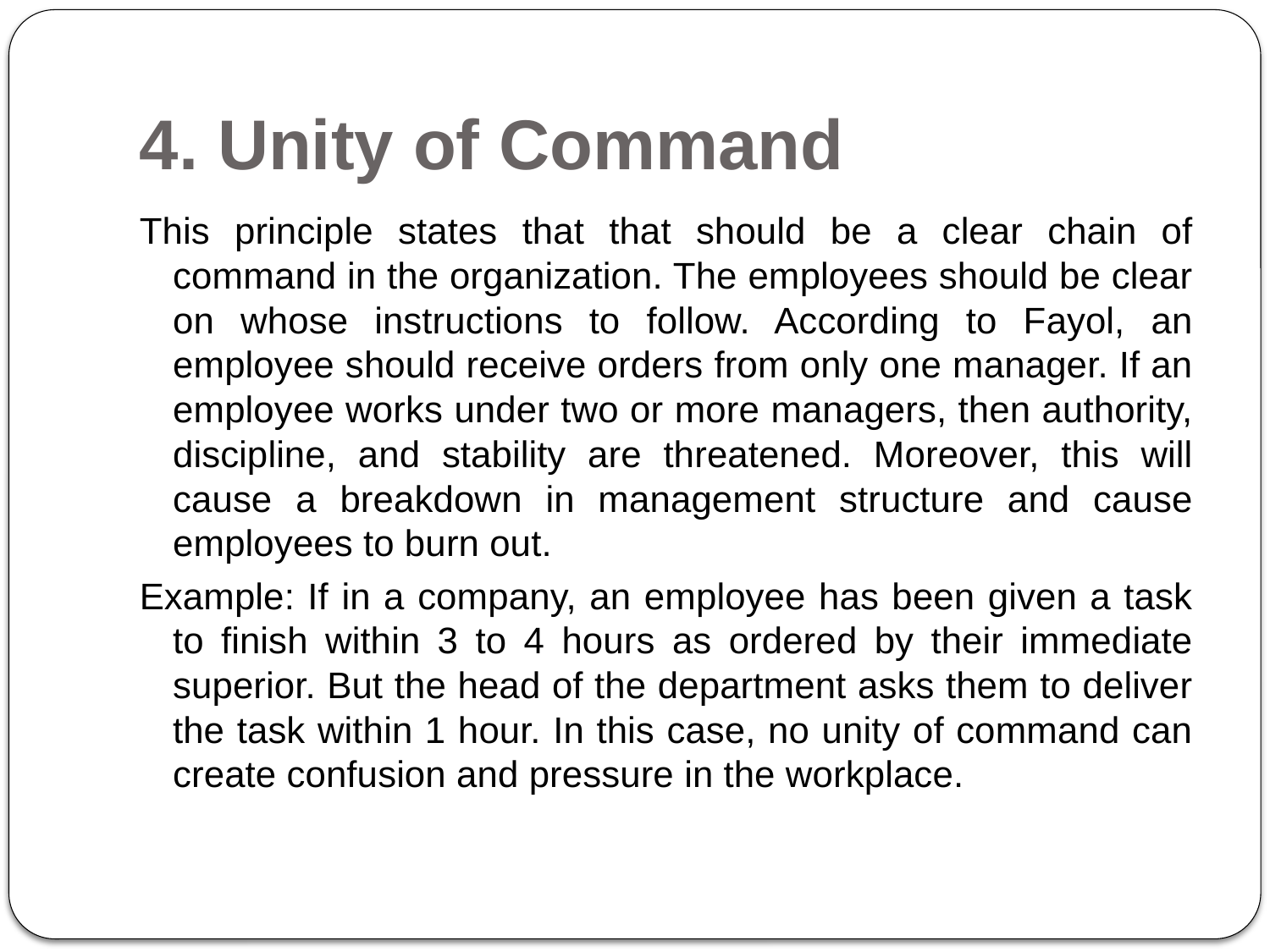

# 4. Unity of Command
This principle states that that should be a clear chain of command in the organization. The employees should be clear on whose instructions to follow. According to Fayol, an employee should receive orders from only one manager. If an employee works under two or more managers, then authority, discipline, and stability are threatened. Moreover, this will cause a breakdown in management structure and cause employees to burn out.
Example: If in a company, an employee has been given a task to finish within 3 to 4 hours as ordered by their immediate superior. But the head of the department asks them to deliver the task within 1 hour. In this case, no unity of command can create confusion and pressure in the workplace.